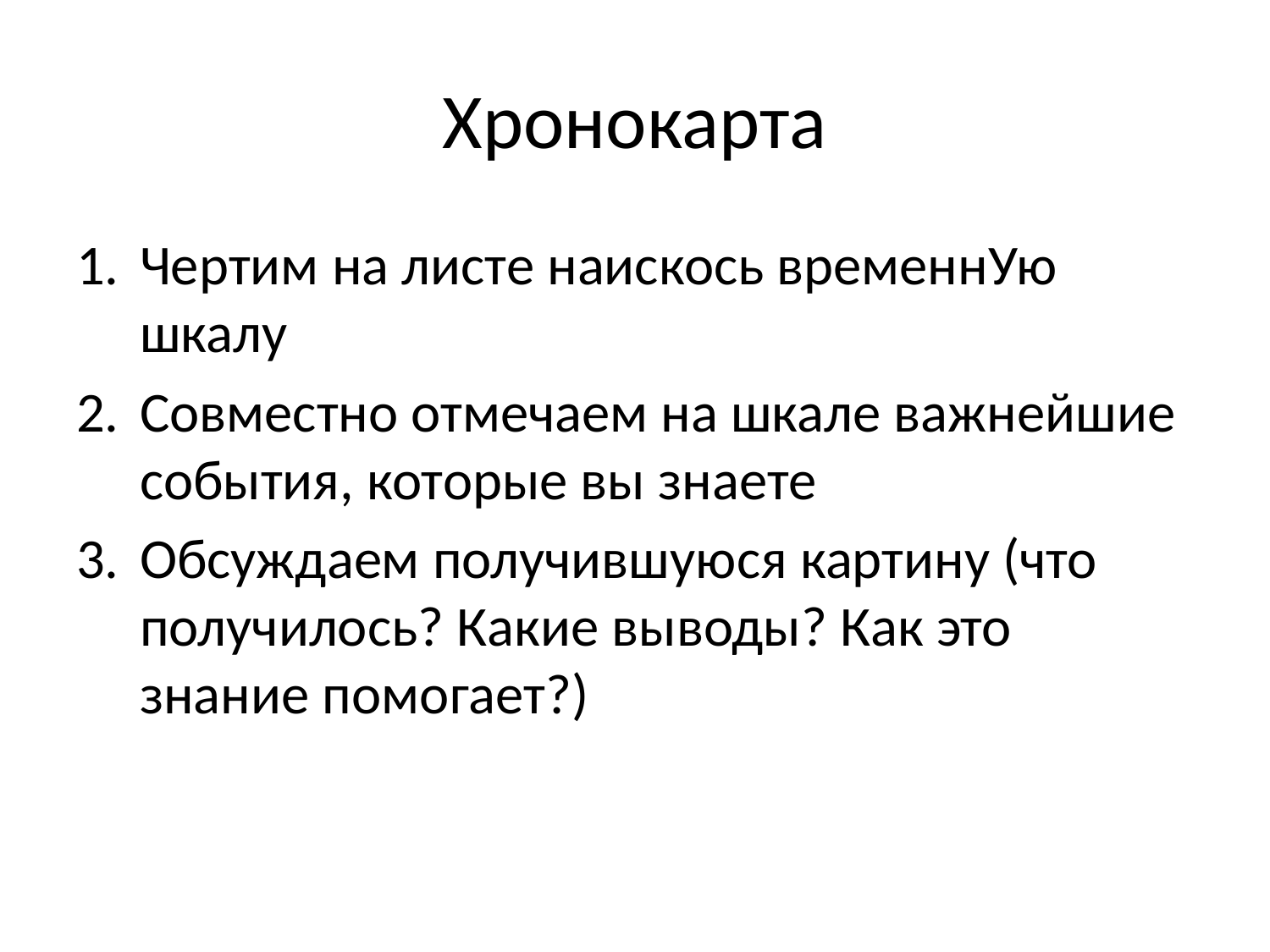

# Хронокарта
Чертим на листе наискось временнУю шкалу
Совместно отмечаем на шкале важнейшие события, которые вы знаете
Обсуждаем получившуюся картину (что получилось? Какие выводы? Как это знание помогает?)